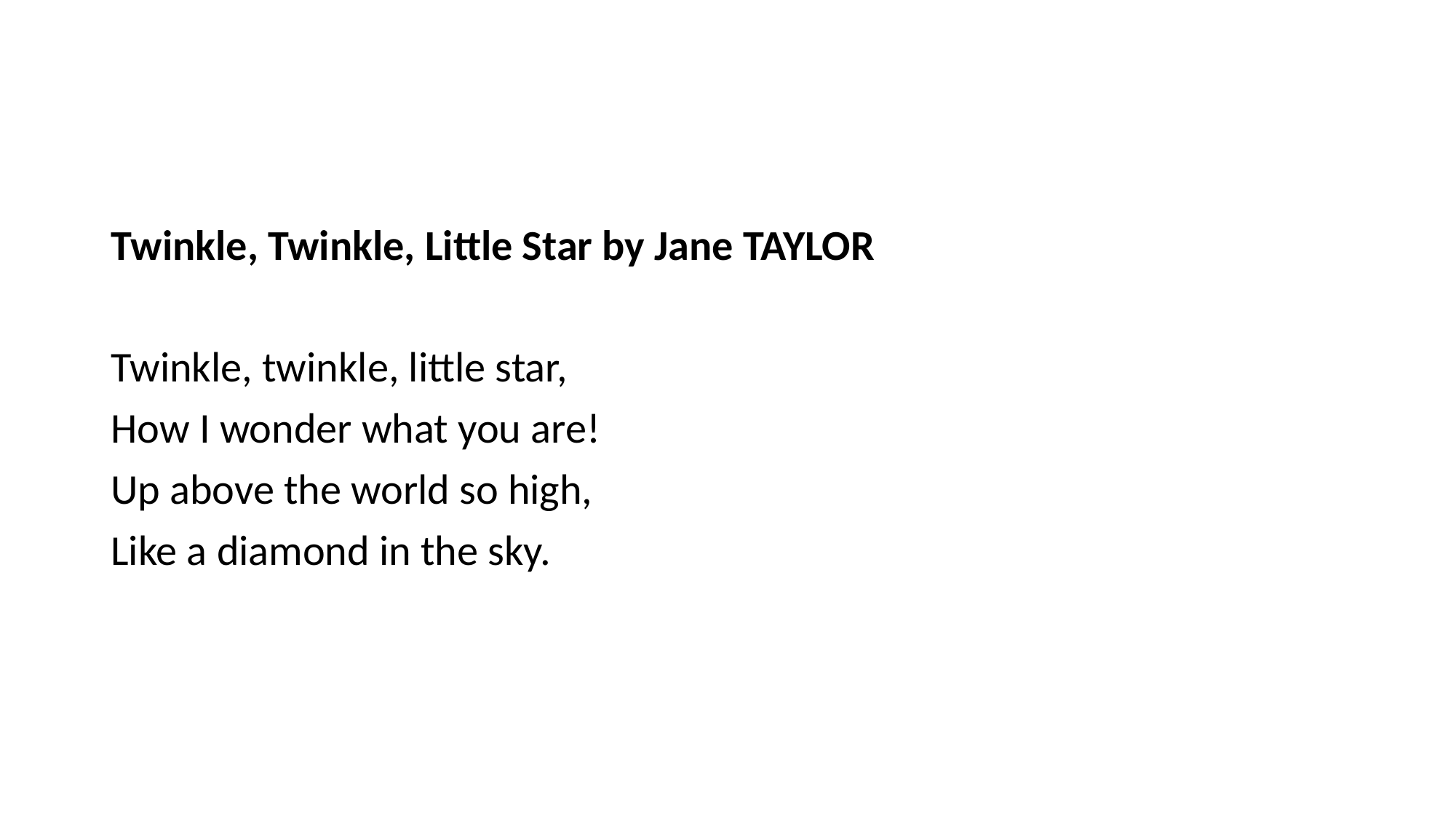

Twinkle, Twinkle, Little Star by Jane TAYLOR

Twinkle, twinkle, little star,
How I wonder what you are!
Up above the world so high,
Like a diamond in the sky.